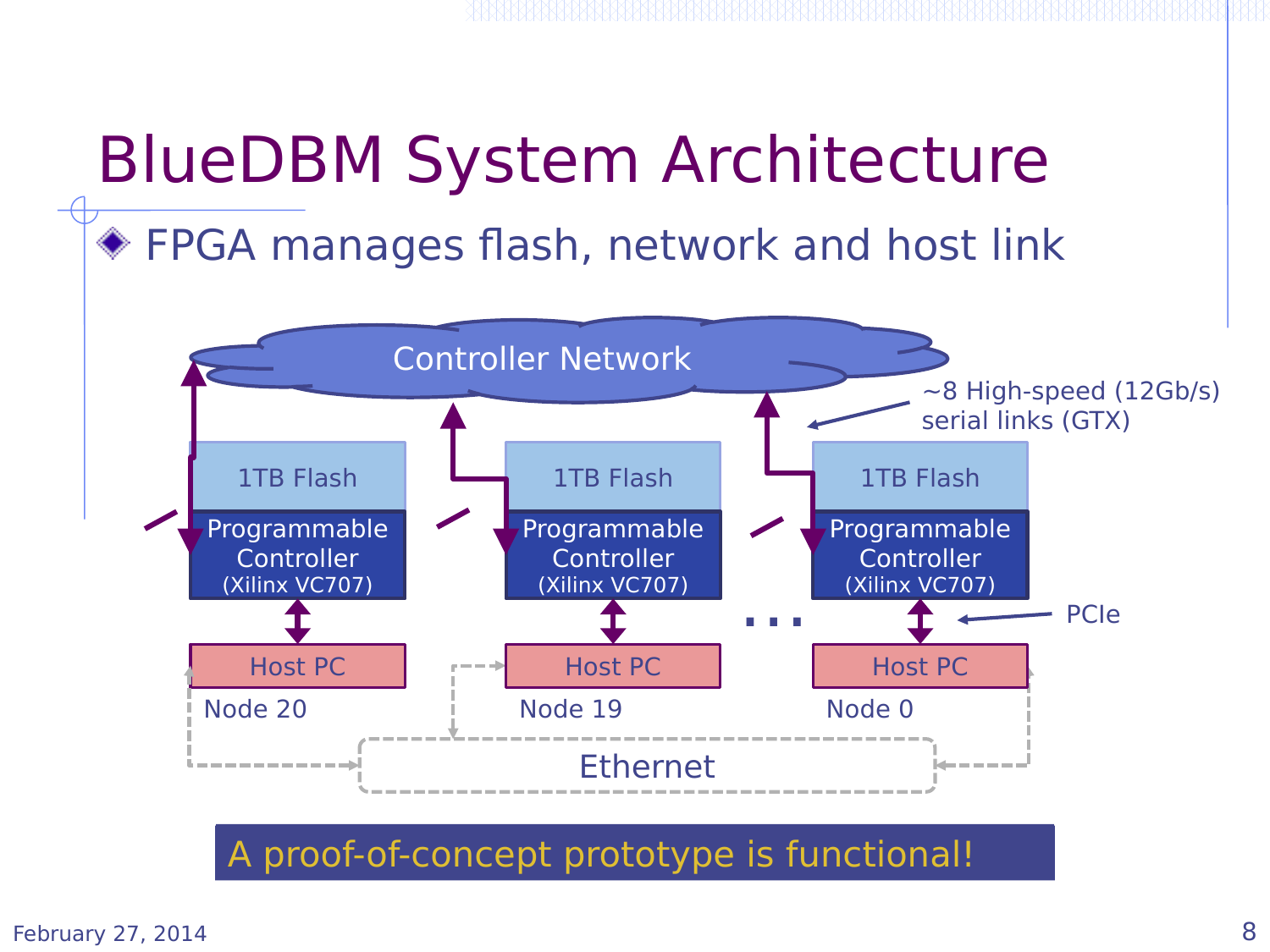

# BlueDBM System Architecture
FPGA manages flash, network and host link
Controller Network
~8 High-speed (12Gb/s)
serial links (GTX)
1TB Flash
Programmable
Controller
(Xilinx VC707)
Host PC
Node 20
1TB Flash
Programmable
Controller
(Xilinx VC707)
Host PC
Node 19
1TB Flash
Programmable
Controller
(Xilinx VC707)
Host PC
Node 0
…
PCIe
Ethernet
Expected to be constructed by summer, 2014
A proof-of-concept prototype is functional!
February 27, 2014
8